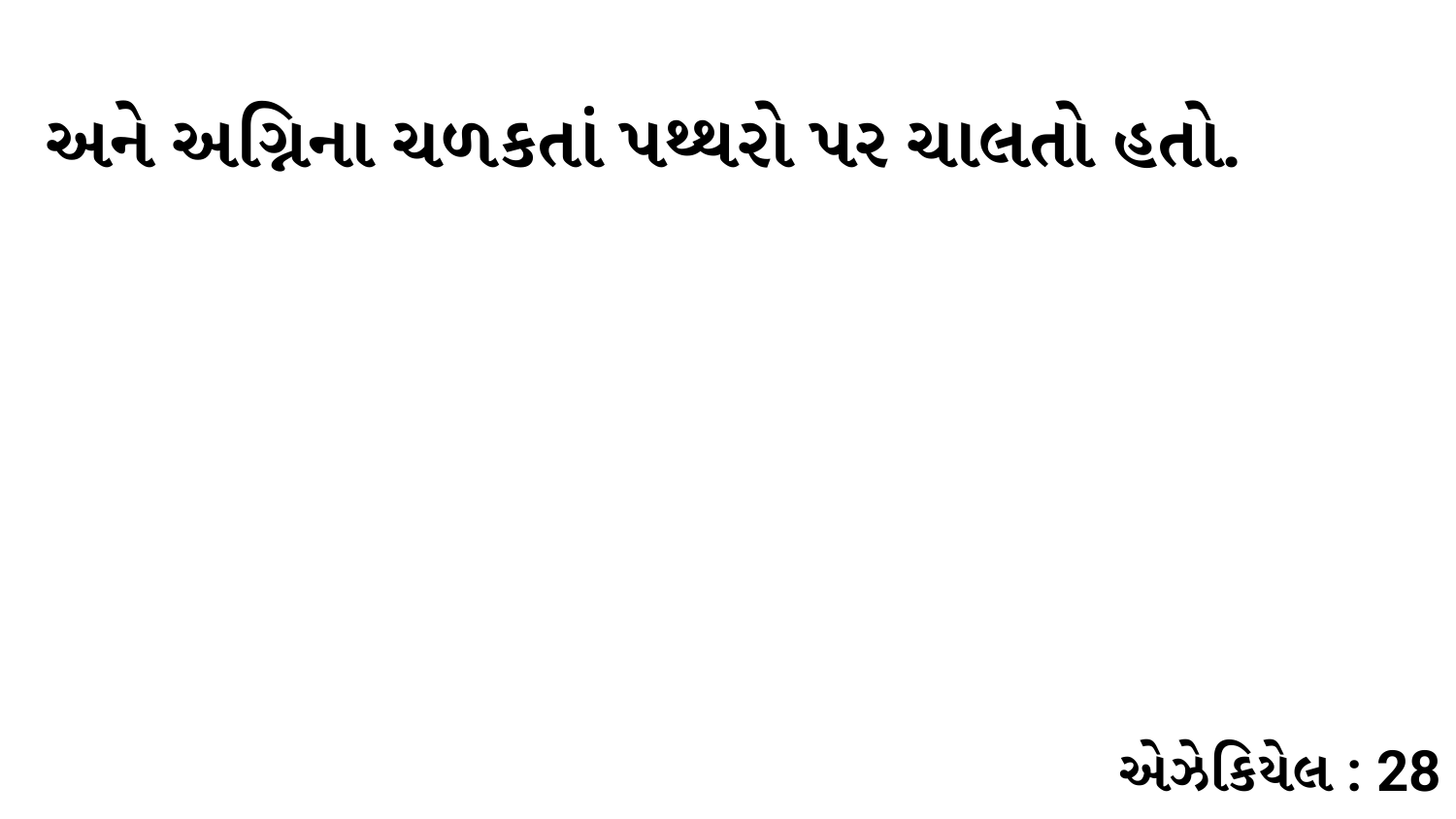

અને અગ્નિના ચળકતાં પથ્થરો પર ચાલતો હતો.
એઝેકિયેલ : 28